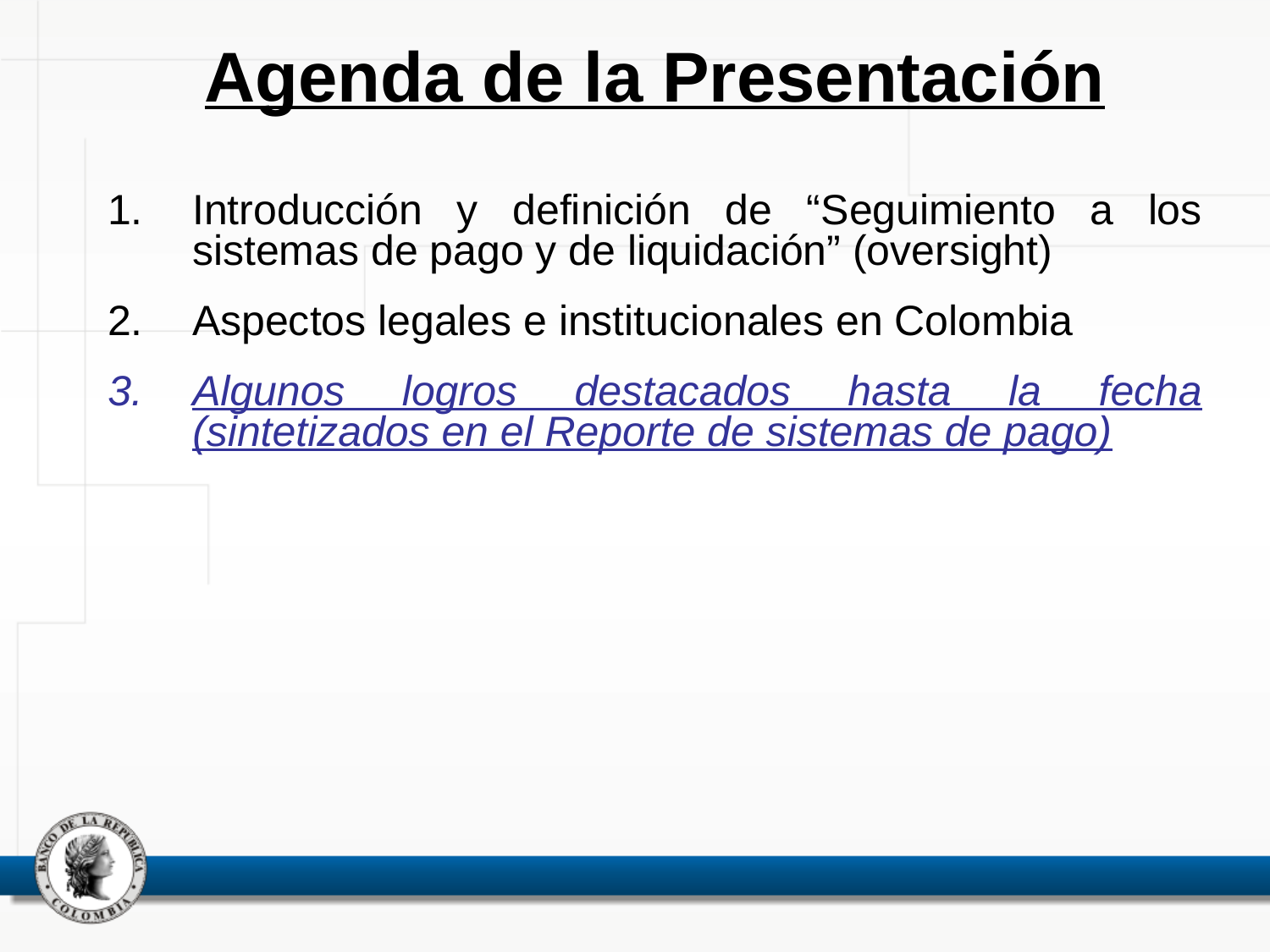

Agenda de la Presentación
1.	Introducción y definición de “Seguimiento a los sistemas de pago y de liquidación” (oversight)
2.	Aspectos legales e institucionales en Colombia
3.	Algunos logros destacados hasta la fecha (sintetizados en el Reporte de sistemas de pago)